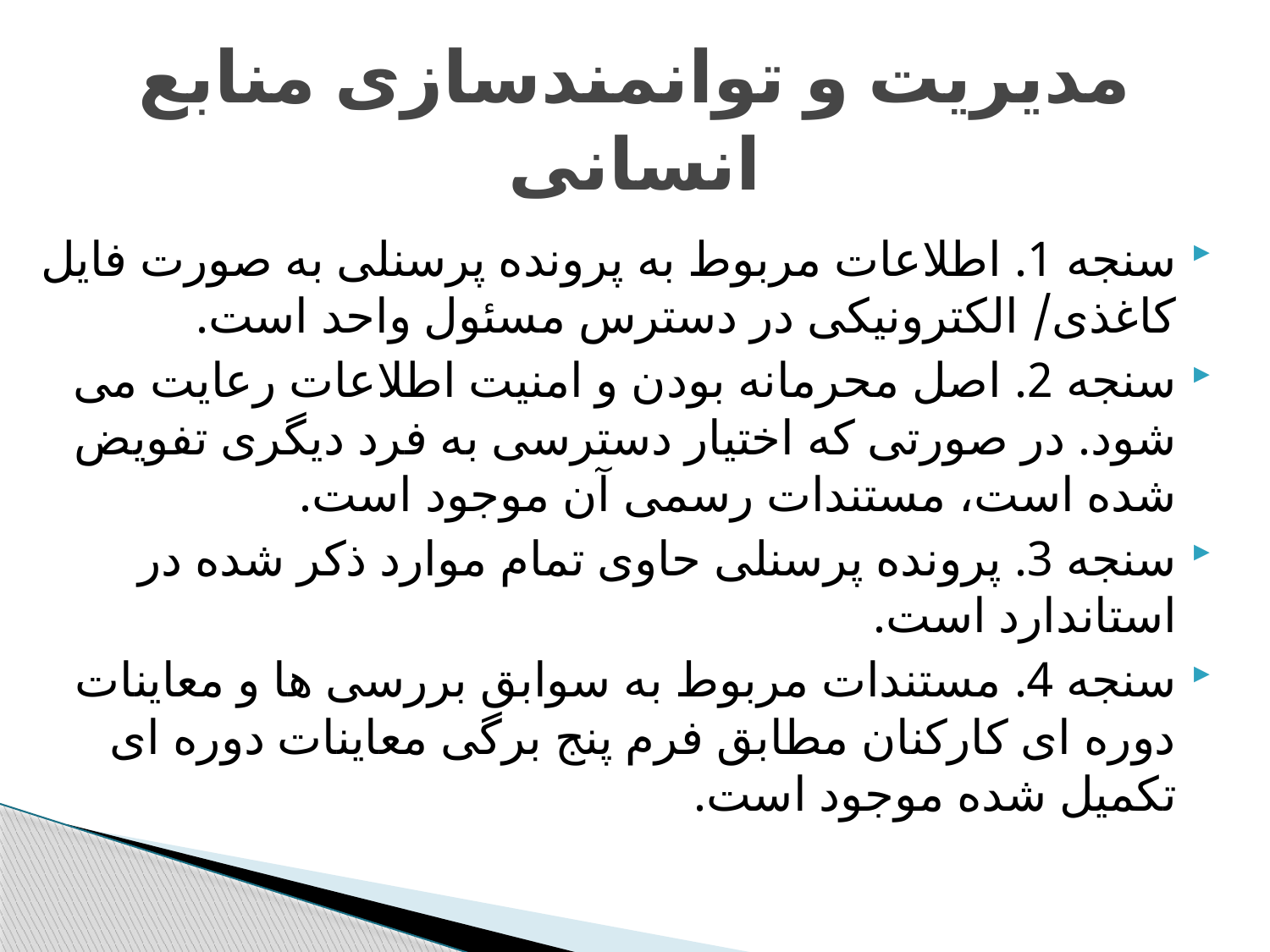

# مدیریت و توانمندسازی منابع انسانی
سنجه 1. اطلاعات مربوط به پرونده پرسنلی به صورت فایل کاغذی/ الکترونیکی در دسترس مسئول واحد است.
سنجه 2. اصل محرمانه بودن و امنیت اطلاعات رعایت می شود. در صورتی که اختیار دسترسی به فرد دیگری تفویض شده است، مستندات رسمی آن موجود است.
سنجه 3. پرونده پرسنلی حاوی تمام موارد ذکر شده در استاندارد است.
سنجه 4. مستندات مربوط به سوابق بررسی ها و معاینات دوره ای کارکنان مطابق فرم پنج برگی معاینات دوره ای تکمیل شده موجود است.